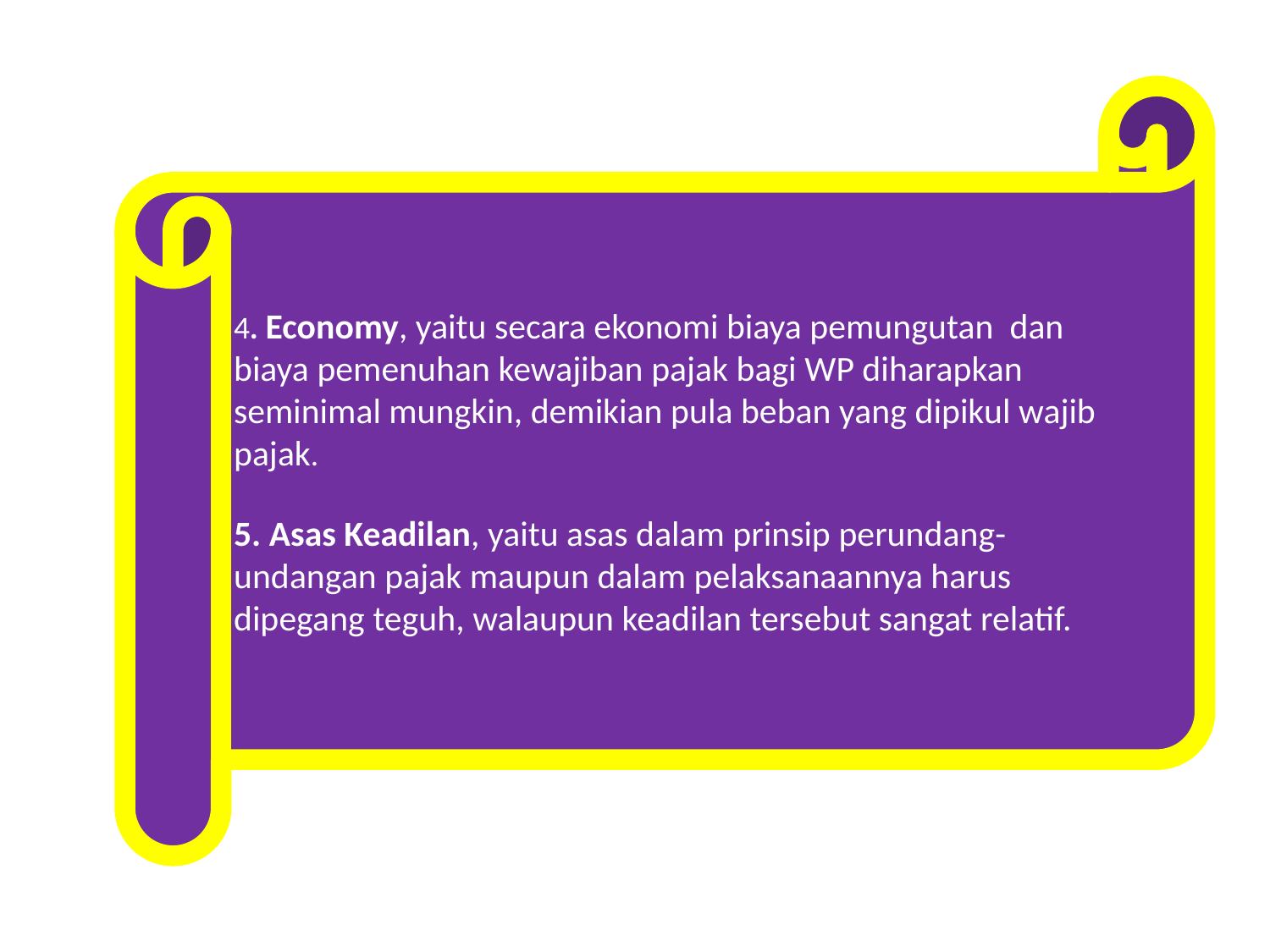

4. Economy, yaitu secara ekonomi biaya pemungutan  dan biaya pemenuhan kewajiban pajak bagi WP diharapkan seminimal mungkin, demikian pula beban yang dipikul wajib pajak.

5. Asas Keadilan, yaitu asas dalam prinsip perundang-undangan pajak maupun dalam pelaksanaannya harus dipegang teguh, walaupun keadilan tersebut sangat relatif.